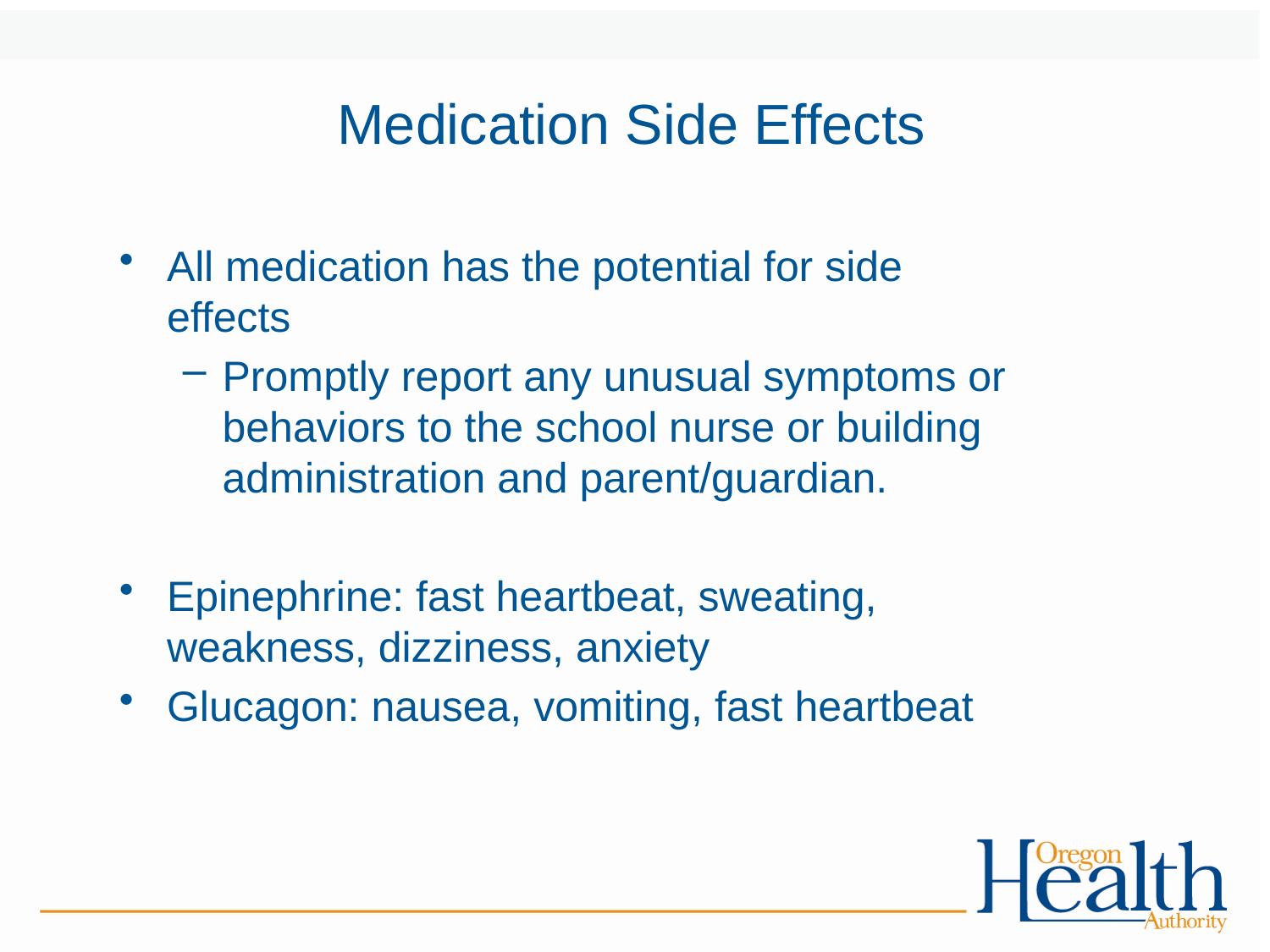

# Medication Side Effects
All medication has the potential for side effects
Promptly report any unusual symptoms or behaviors to the school nurse or building administration and parent/guardian.

Epinephrine: fast heartbeat, sweating, weakness, dizziness, anxiety
Glucagon: nausea, vomiting, fast heartbeat